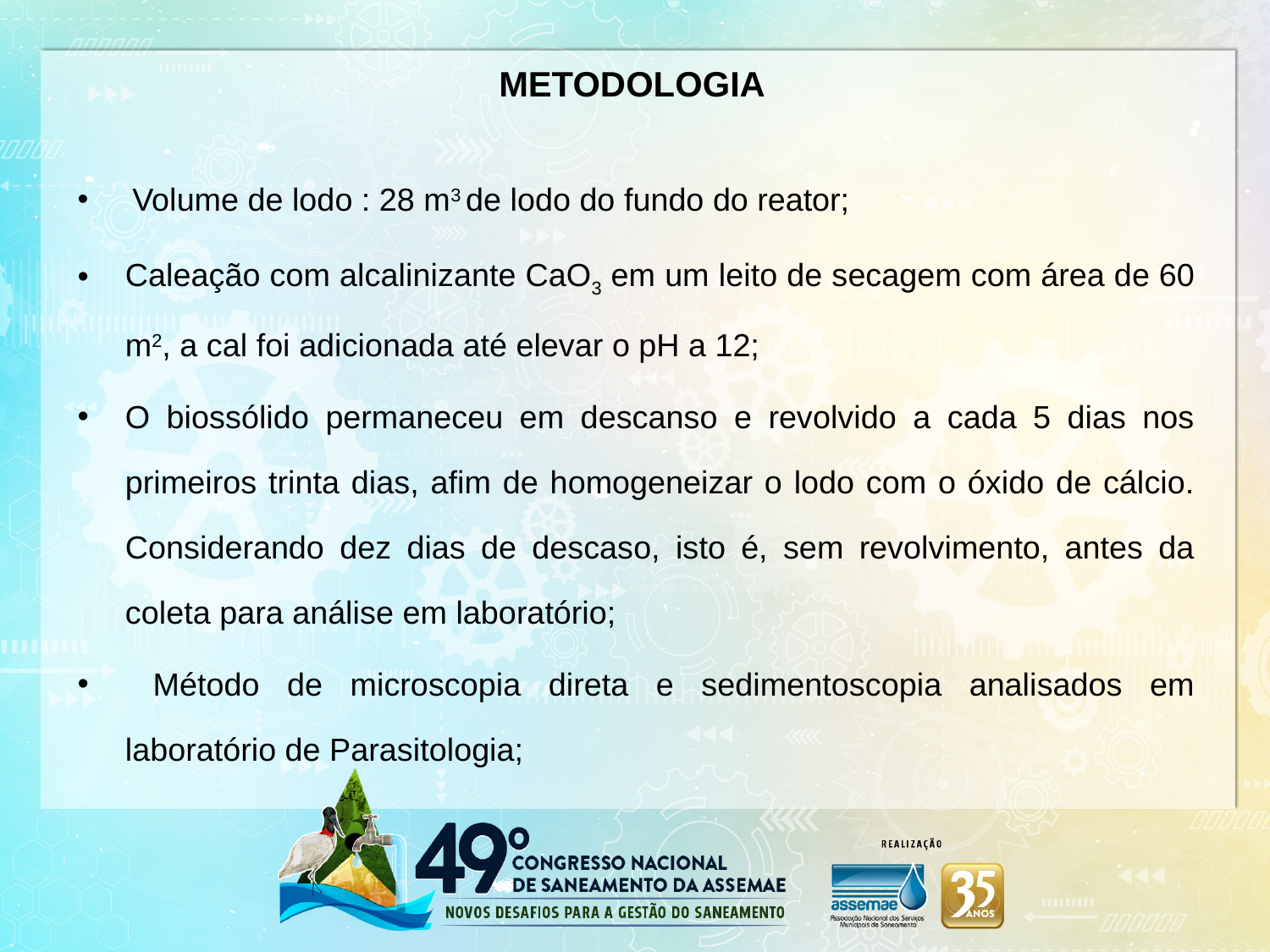

# METODOLOGIA
 Volume de lodo : 28 m3 de lodo do fundo do reator;
Caleação com alcalinizante CaO3 em um leito de secagem com área de 60 m2, a cal foi adicionada até elevar o pH a 12;
O biossólido permaneceu em descanso e revolvido a cada 5 dias nos primeiros trinta dias, afim de homogeneizar o lodo com o óxido de cálcio. Considerando dez dias de descaso, isto é, sem revolvimento, antes da coleta para análise em laboratório;
 Método de microscopia direta e sedimentoscopia analisados em laboratório de Parasitologia;